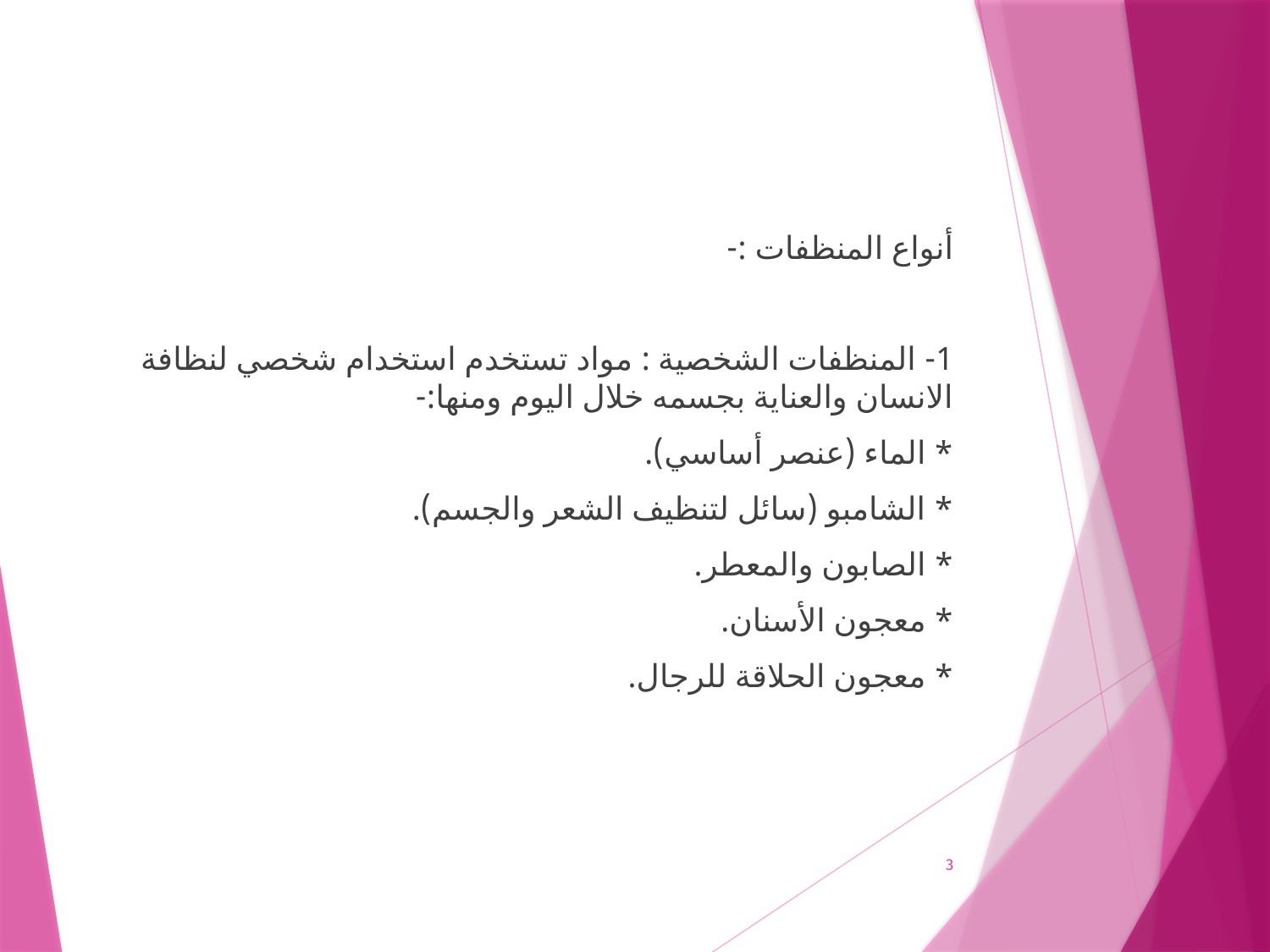

أنواع المنظفات :-

1- المنظفات الشخصية : مواد تستخدم استخدام شخصي لنظافة الانسان والعناية بجسمه خلال اليوم ومنها:-
	* الماء (عنصر أساسي).
	* الشامبو (سائل لتنظيف الشعر والجسم).
	* الصابون والمعطر.
	* معجون الأسنان.
	* معجون الحلاقة للرجال.
3